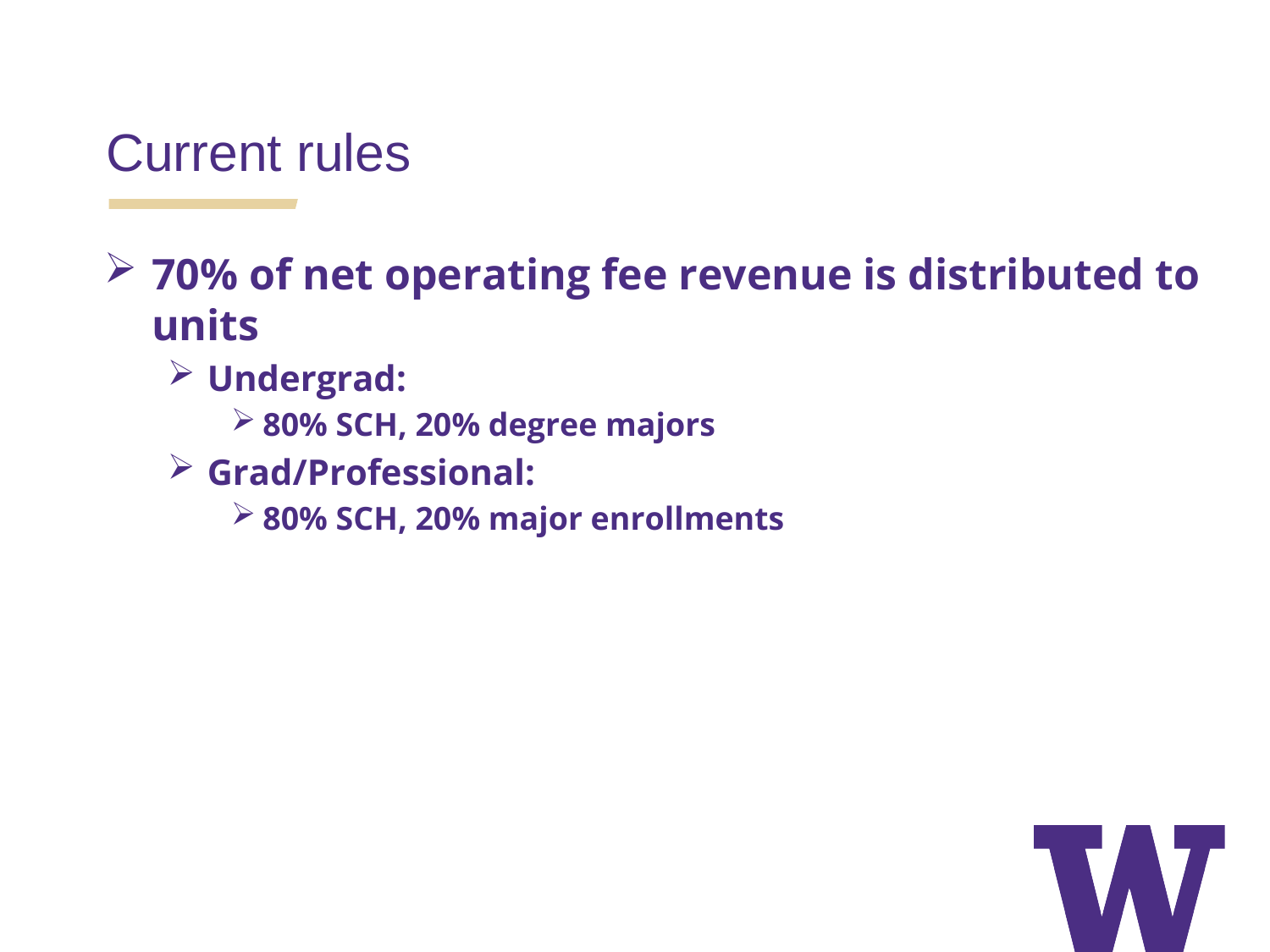

Current rules
70% of net operating fee revenue is distributed to units
Undergrad:
80% SCH, 20% degree majors
Grad/Professional:
80% SCH, 20% major enrollments